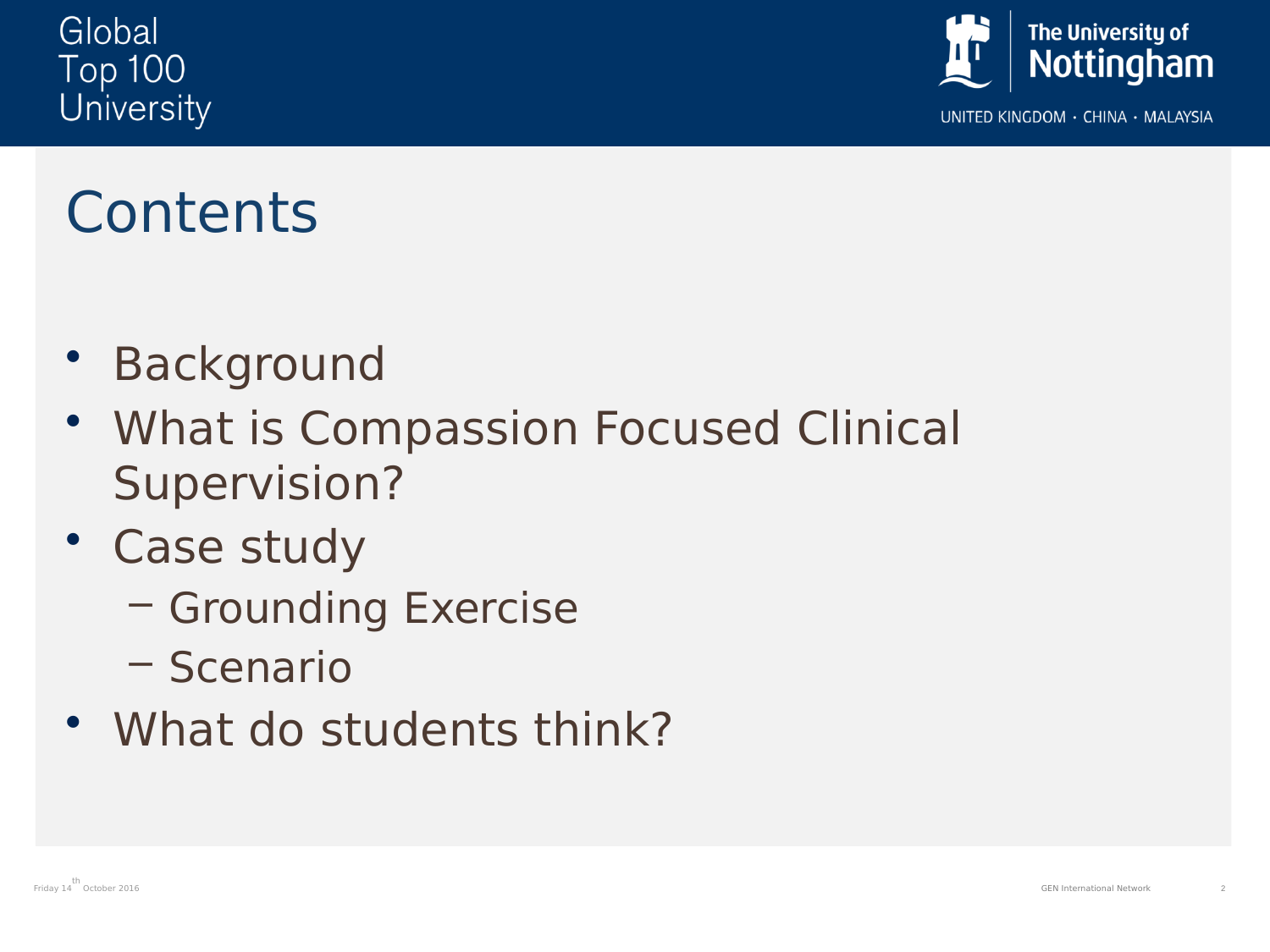

Contents
Background
What is Compassion Focused Clinical Supervision?
Case study
Grounding Exercise
Scenario
What do students think?
Friday 14th October 2016

GEN International Network
2